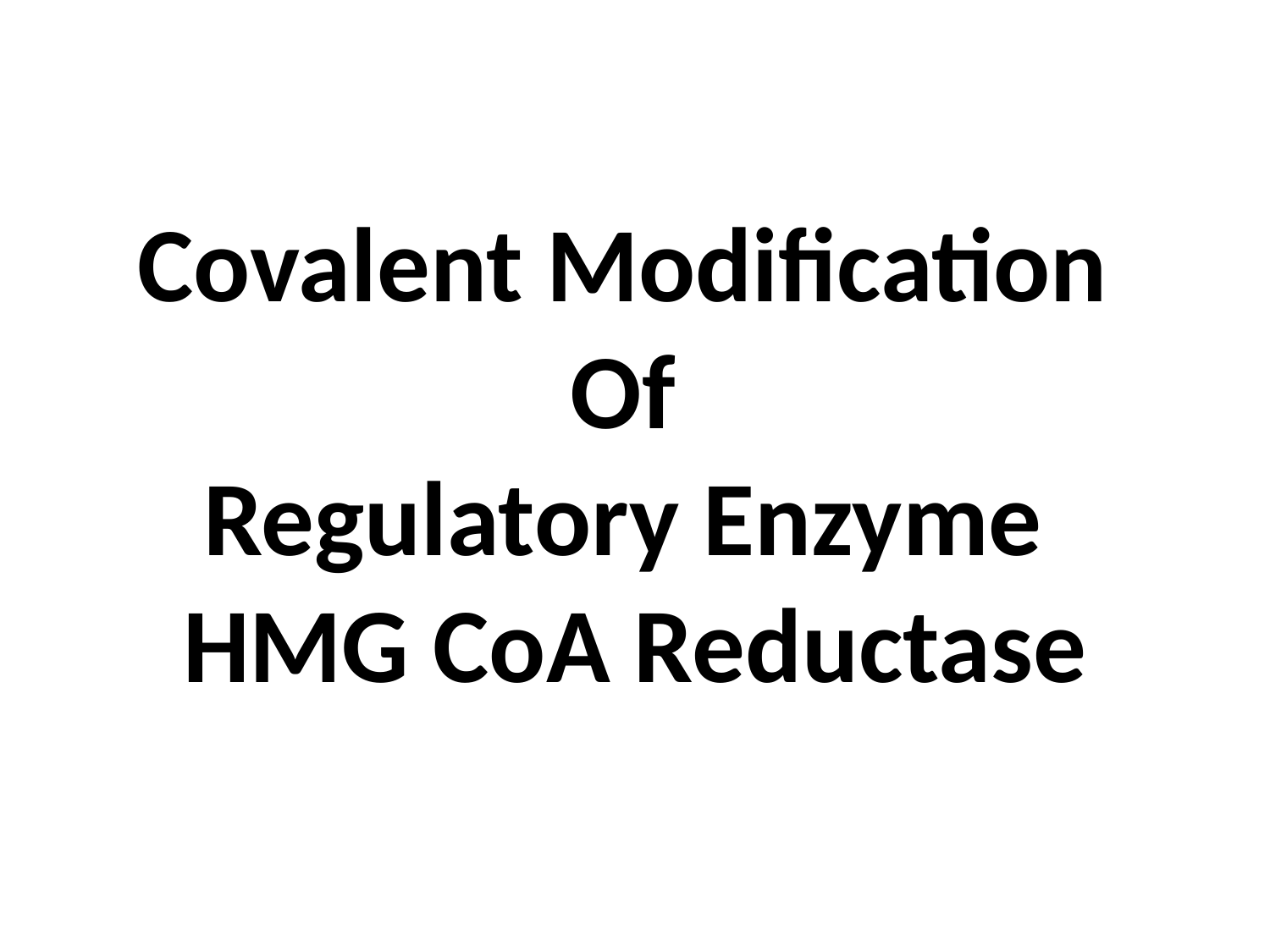

# Covalent Modification Of Regulatory Enzyme HMG CoA Reductase